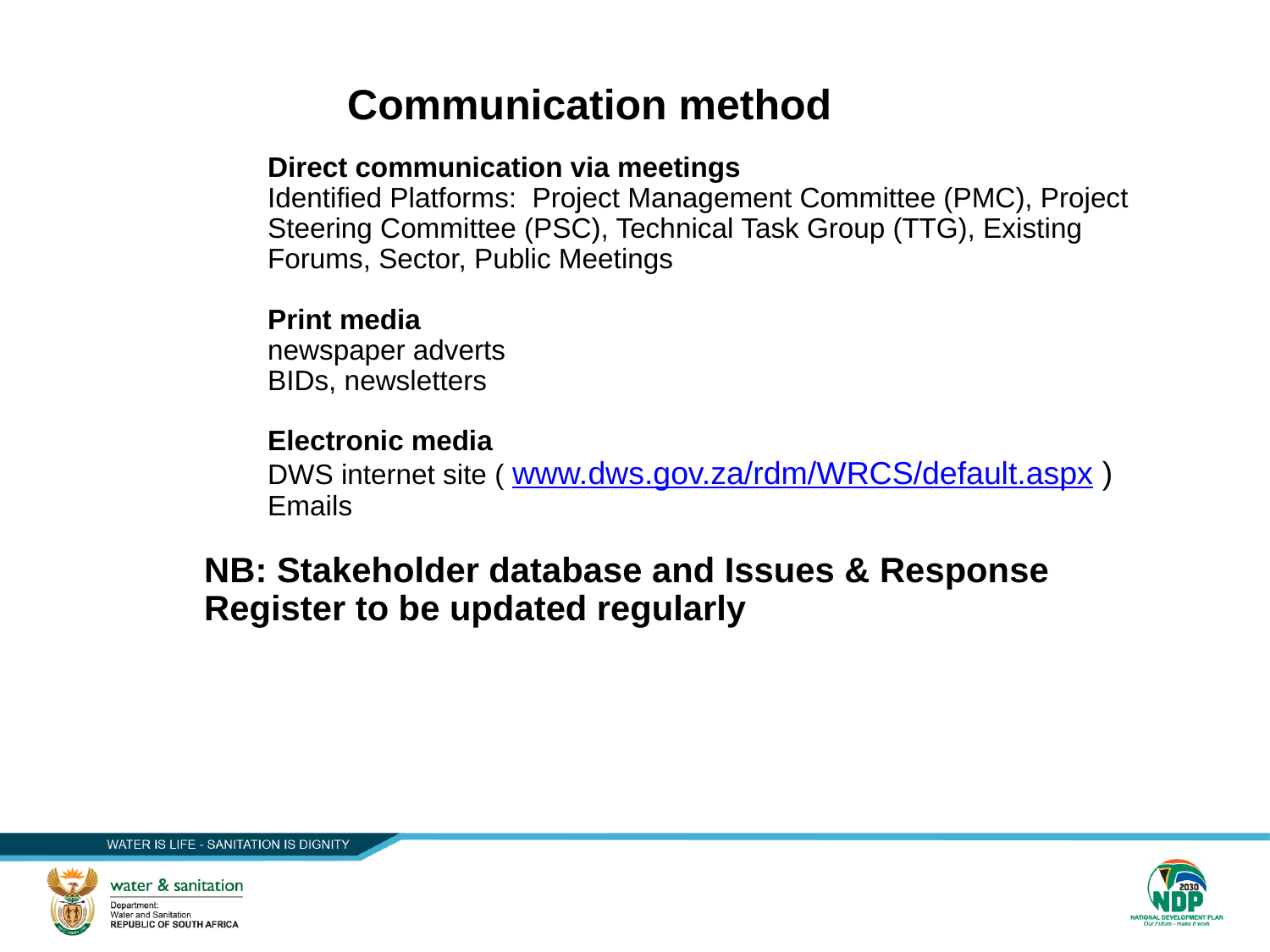

Communication method
Direct communication via meetings
Identified Platforms:  Project Management Committee (PMC), Project Steering Committee (PSC), Technical Task Group (TTG), Existing Forums, Sector, Public Meetings

Print media
newspaper adverts
BIDs, newsletters

Electronic media
DWS internet site ( www.dws.gov.za/rdm/WRCS/default.aspx )
Emails

NB: Stakeholder database and Issues & Response Register to be updated regularly